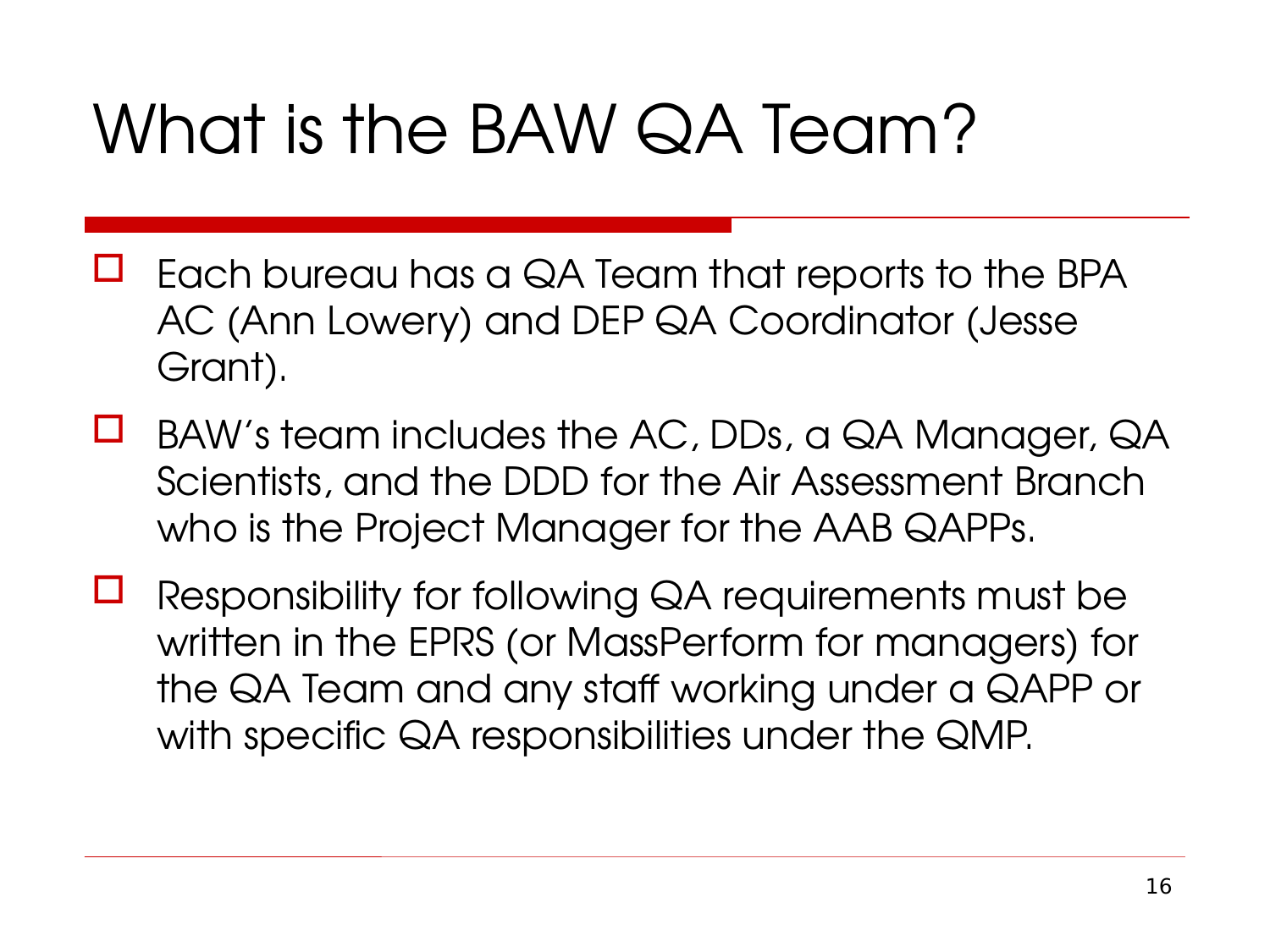

# What is the BAW QA Team?
Each bureau has a QA Team that reports to the BPA AC (Ann Lowery) and DEP QA Coordinator (Jesse Grant).
BAW’s team includes the AC, DDs, a QA Manager, QA Scientists, and the DDD for the Air Assessment Branch who is the Project Manager for the AAB QAPPs.
Responsibility for following QA requirements must be written in the EPRS (or MassPerform for managers) for the QA Team and any staff working under a QAPP or with specific QA responsibilities under the QMP.

16